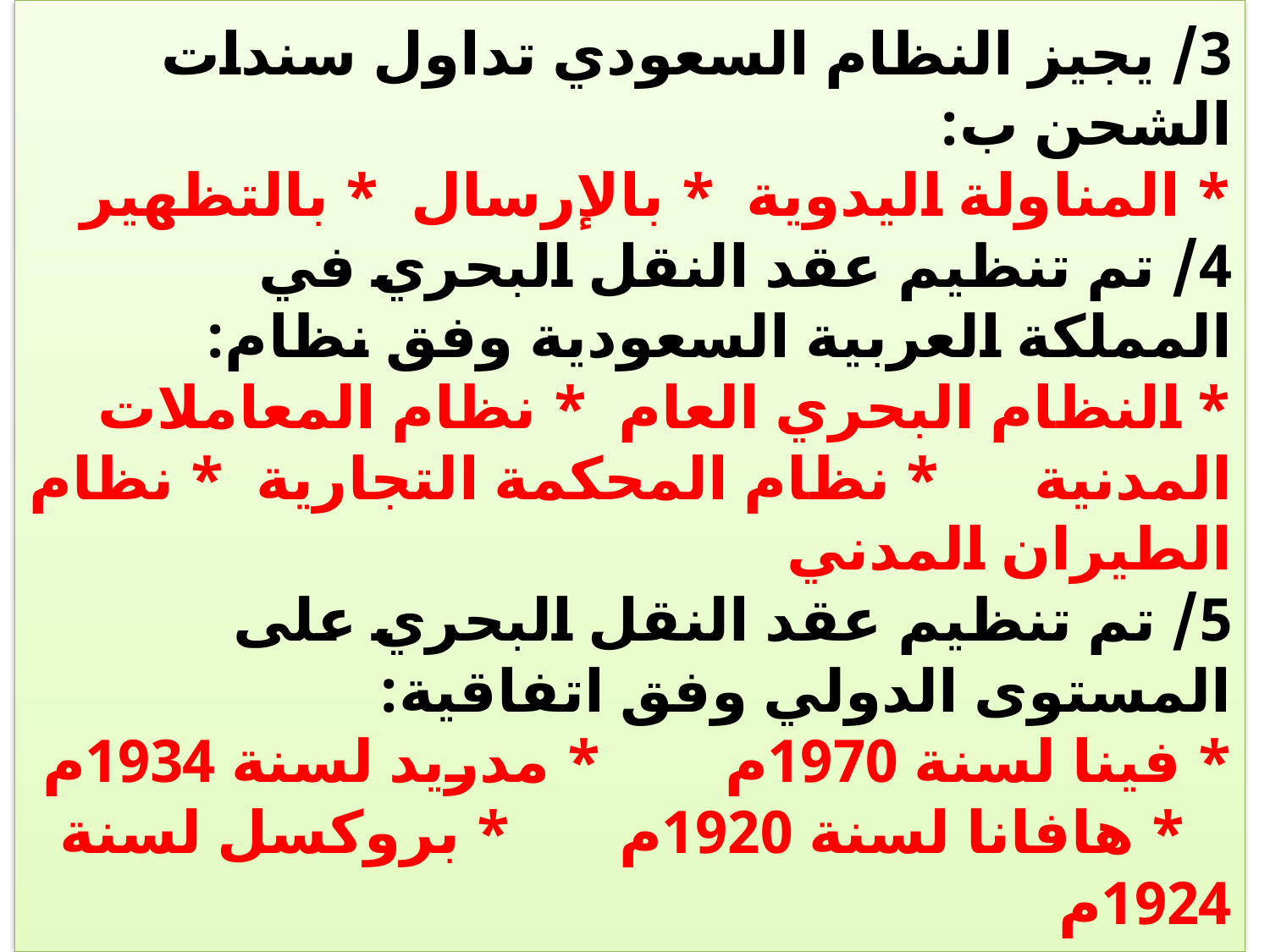

# 3/ يجيز النظام السعودي تداول سندات الشحن ب: * المناولة اليدوية  * بالإرسال  * بالتظهير 4/ تم تنظيم عقد النقل البحري في المملكة العربية السعودية وفق نظام: * النظام البحري العام  * نظام المعاملات المدنية      * نظام المحكمة التجارية  * نظام الطيران المدني 5/ تم تنظيم عقد النقل البحري على المستوى الدولي وفق اتفاقية: * فينا لسنة 1970م        * مدريد لسنة 1934م    * هافانا لسنة 1920م       * بروكسل لسنة 1924م